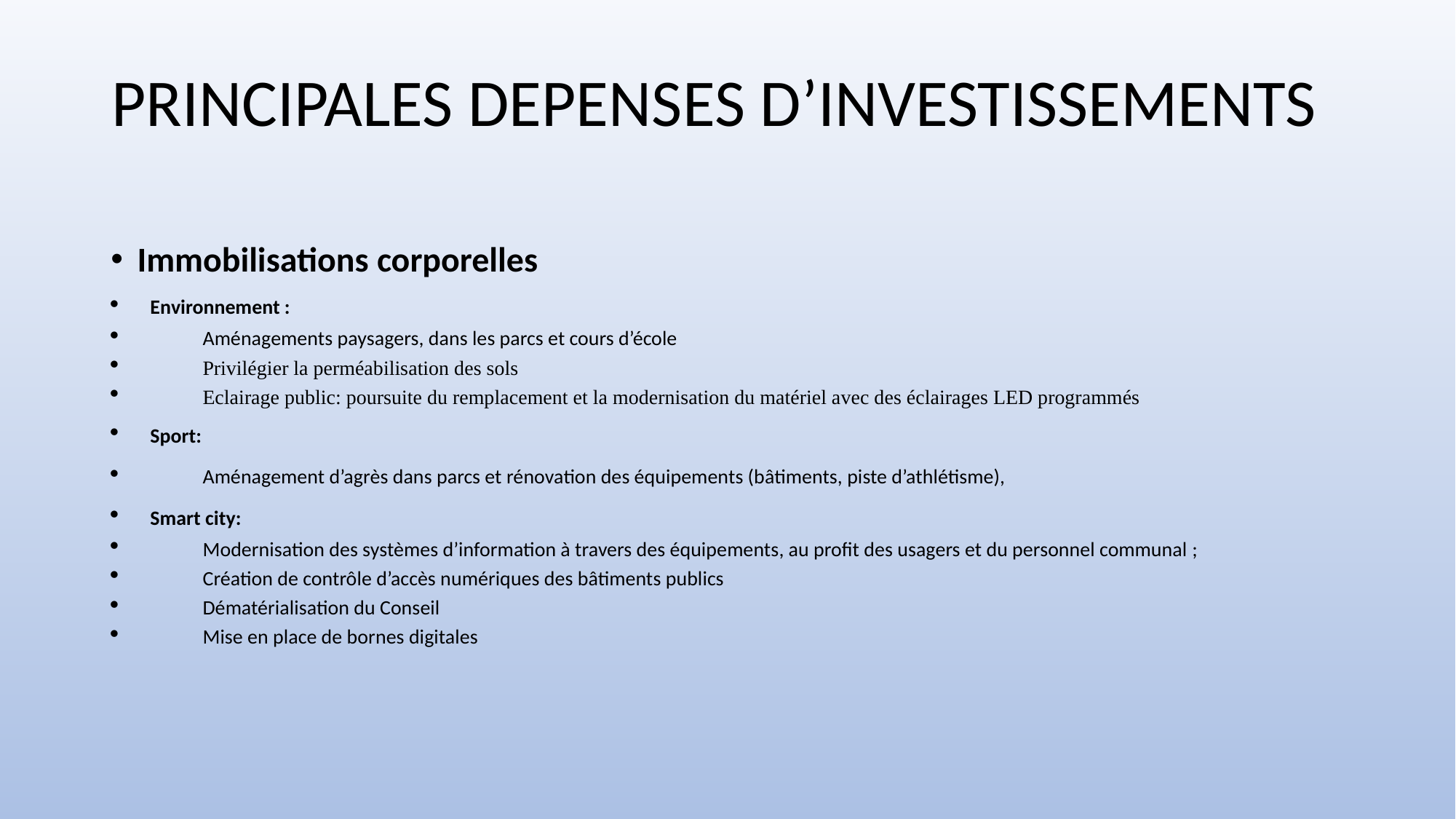

# PRINCIPALES DEPENSES D’INVESTISSEMENTS

Immobilisations corporelles
Environnement :
Aménagements paysagers, dans les parcs et cours d’école
Privilégier la perméabilisation des sols
Eclairage public: poursuite du remplacement et la modernisation du matériel avec des éclairages LED programmés
Sport:
Aménagement d’agrès dans parcs et rénovation des équipements (bâtiments, piste d’athlétisme),
Smart city:
Modernisation des systèmes d’information à travers des équipements, au profit des usagers et du personnel communal ;
Création de contrôle d’accès numériques des bâtiments publics
Dématérialisation du Conseil
Mise en place de bornes digitales